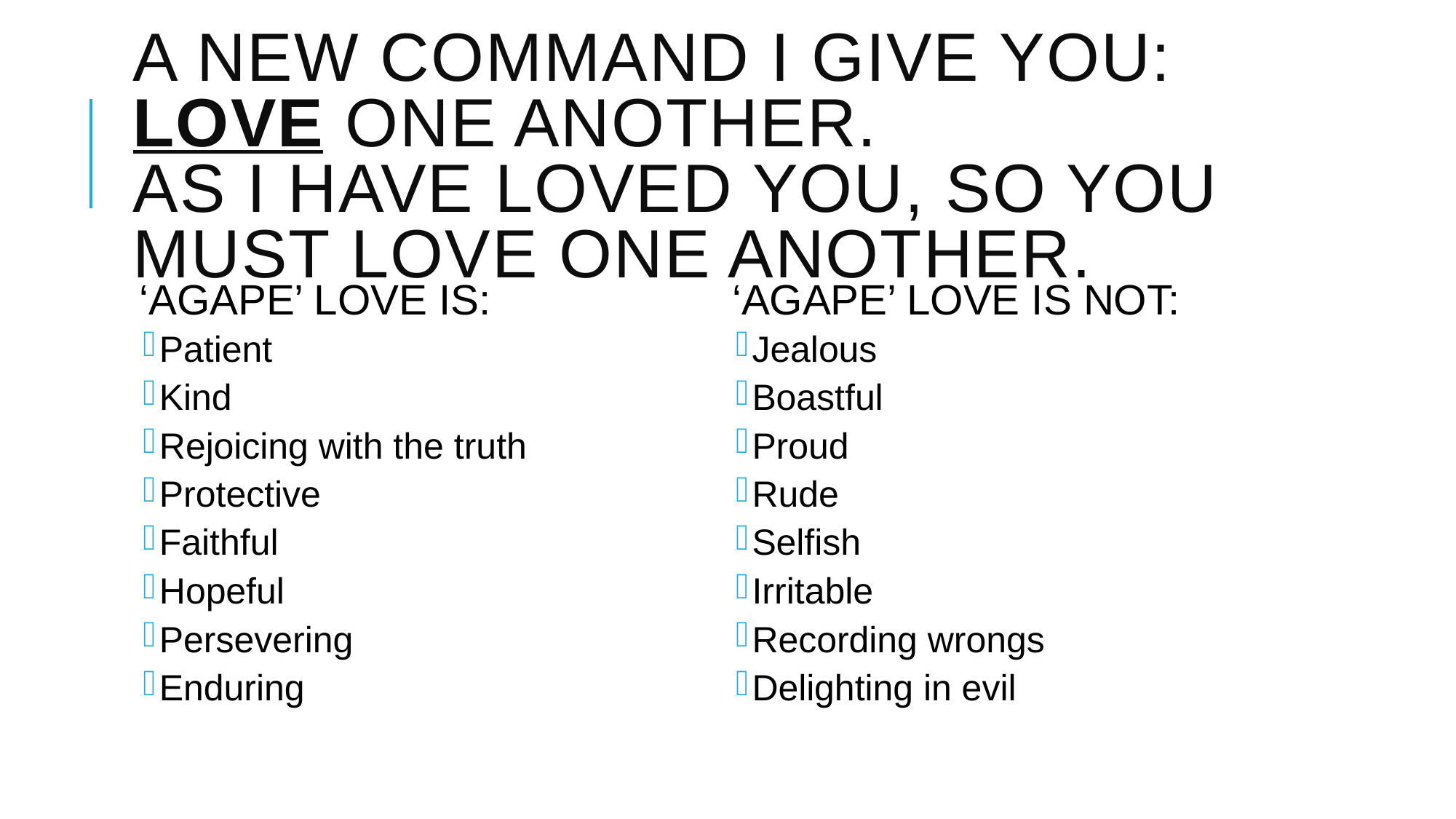

# A new command I give you: love one another. As I have loved you, so you must love one another.
‘AGAPE’ LOVE IS:
Patient
Kind
Rejoicing with the truth
Protective
Faithful
Hopeful
Persevering
Enduring

‘AGAPE’ LOVE IS NOT:
Jealous
Boastful
Proud
Rude
Selfish
Irritable
Recording wrongs
Delighting in evil